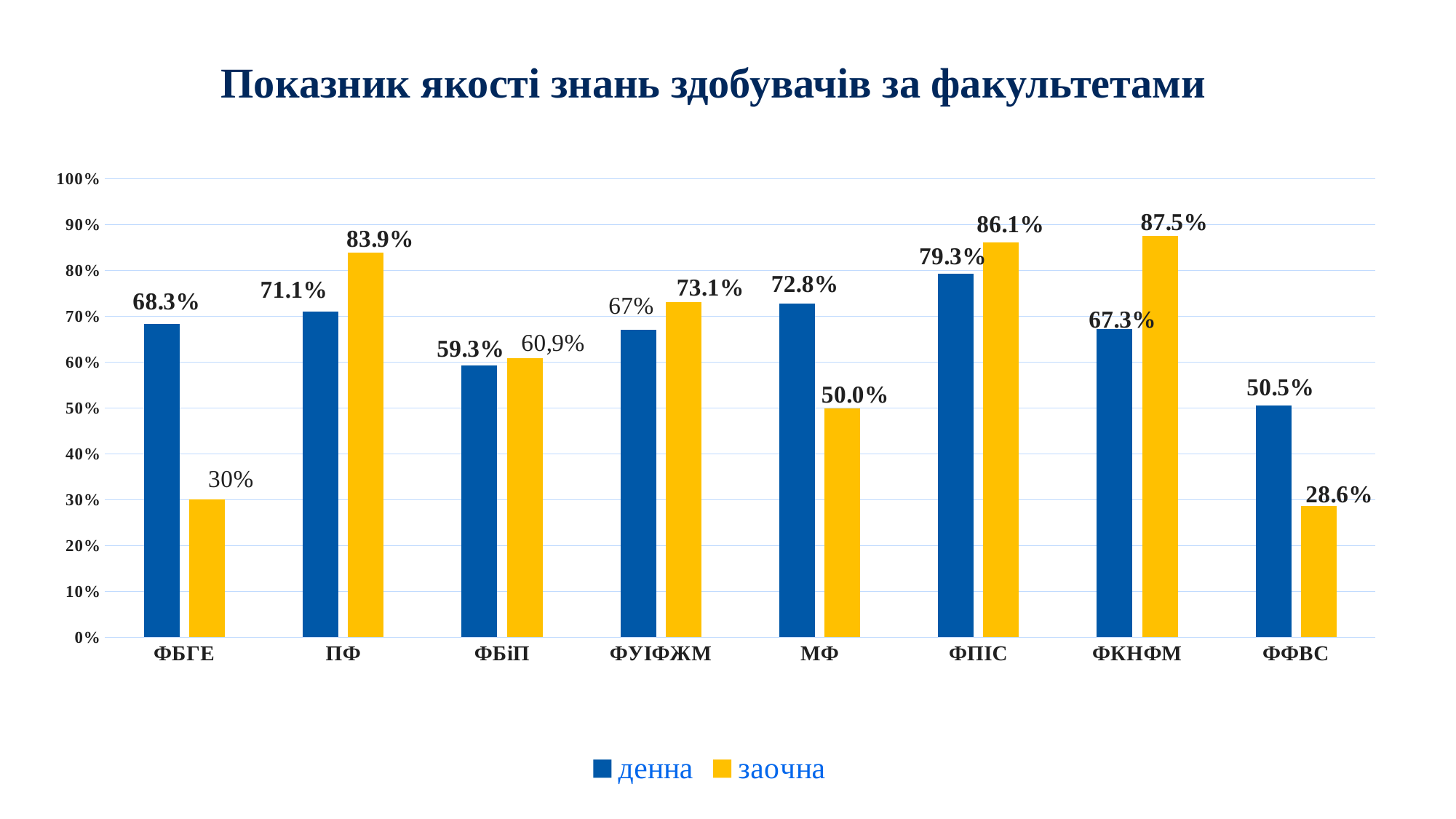

# Показник якості знань здобувачів за факультетами

### Chart

| Category | денна | заочна |
|---|---|---|
| ФБГЕ | 0.683 | 0.30000000000000004 |
| ПФ | 0.7110000000000001 | 0.8390000000000001 |
| ФБіП | 0.593 | 0.6090000000000001 |
| ФУІФЖМ | 0.6700000000000002 | 0.7310000000000001 |
| МФ | 0.7280000000000001 | 0.5 |
| ФПІС | 0.793 | 0.8610000000000001 |
| ФКНФМ | 0.6730000000000002 | 0.8750000000000001 |
| ФФВС | 0.505 | 0.28600000000000003 |